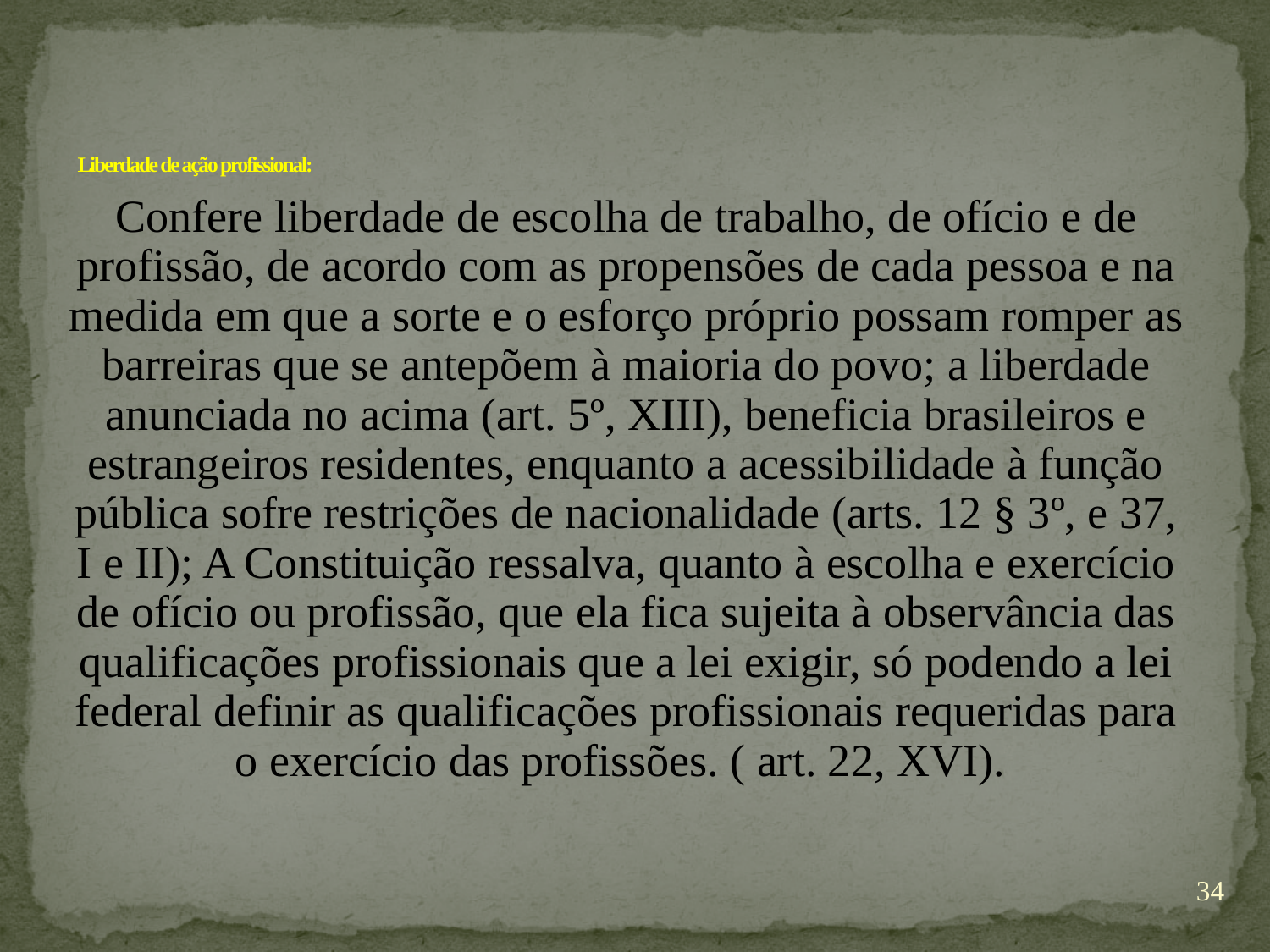

# Liberdade de ação profissional:
Confere liberdade de escolha de trabalho, de ofício e de profissão, de acordo com as propensões de cada pessoa e na medida em que a sorte e o esforço próprio possam romper as barreiras que se antepõem à maioria do povo; a liberdade anunciada no acima (art. 5º, XIII), beneficia brasileiros e estrangeiros residentes, enquanto a acessibilidade à função pública sofre restrições de nacionalidade (arts. 12 § 3º, e 37, I e II); A Constituição ressalva, quanto à escolha e exercício de ofício ou profissão, que ela fica sujeita à observância das qualificações profissionais que a lei exigir, só podendo a lei federal definir as qualificações profissionais requeridas para o exercício das profissões. ( art. 22, XVI).

34